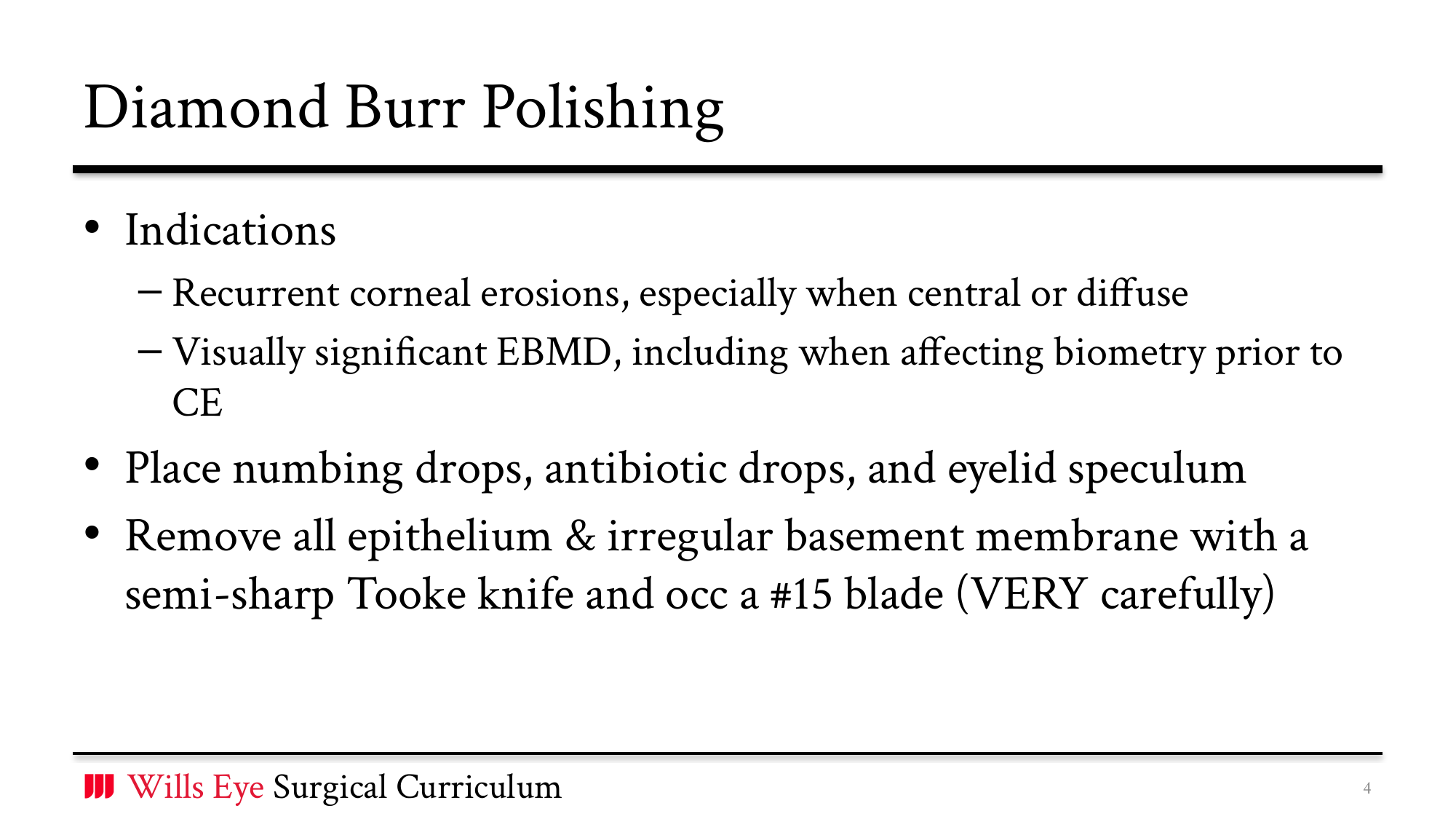

# Diamond Burr Polishing
Indications
Recurrent corneal erosions, especially when central or diffuse
Visually significant EBMD, including when affecting biometry prior to CE
Place numbing drops, antibiotic drops, and eyelid speculum
Remove all epithelium & irregular basement membrane with a semi-sharp Tooke knife and occ a #15 blade (VERY carefully)
4